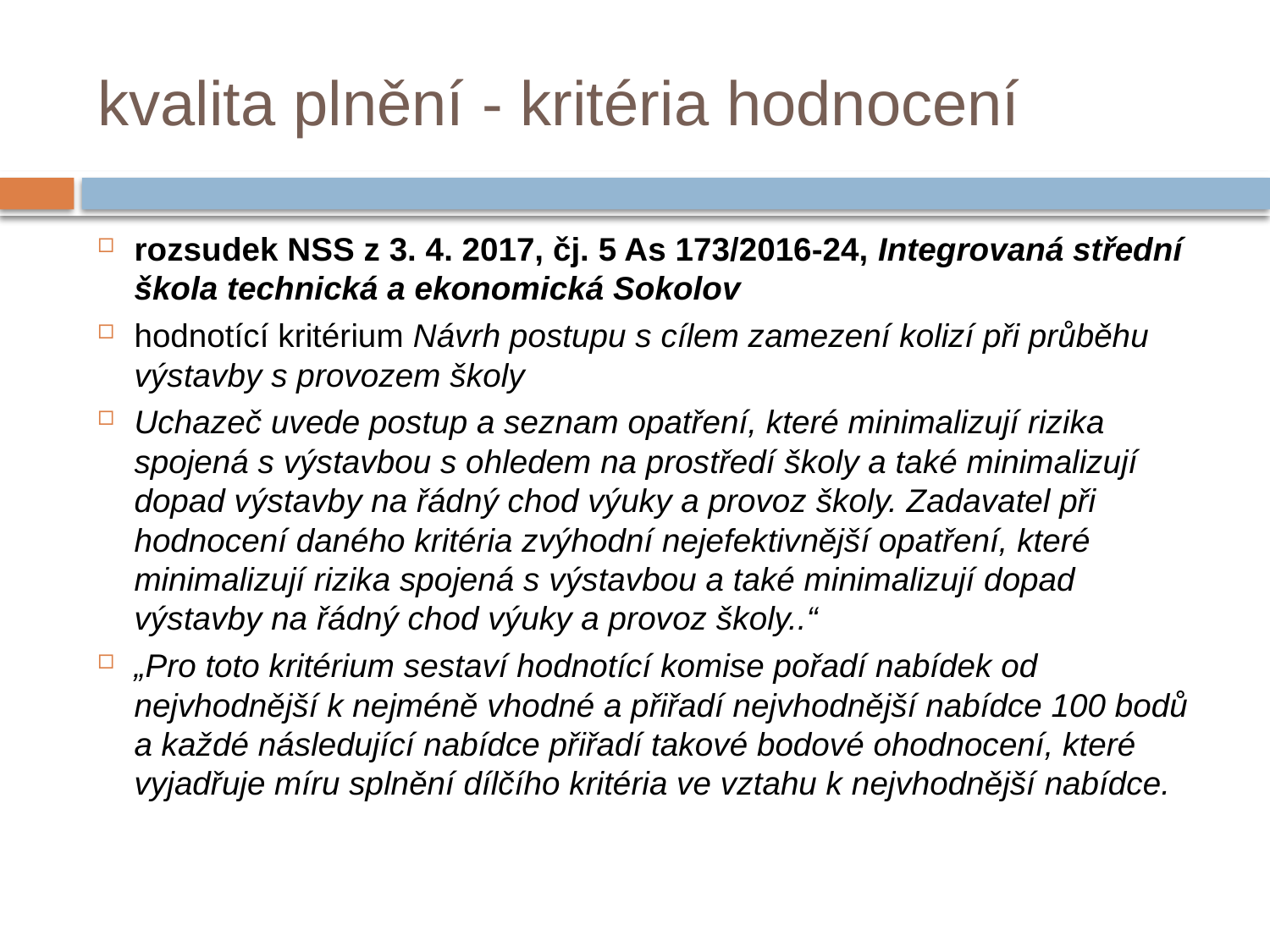

# kvalita plnění - kritéria hodnocení
rozsudek NSS z 3. 4. 2017, čj. 5 As 173/2016-24, Integrovaná střední škola technická a ekonomická Sokolov
hodnotící kritérium Návrh postupu s cílem zamezení kolizí při průběhu výstavby s provozem školy
Uchazeč uvede postup a seznam opatření, které minimalizují rizika spojená s výstavbou s ohledem na prostředí školy a také minimalizují dopad výstavby na řádný chod výuky a provoz školy. Zadavatel při hodnocení daného kritéria zvýhodní nejefektivnější opatření, které minimalizují rizika spojená s výstavbou a také minimalizují dopad výstavby na řádný chod výuky a provoz školy..“
„Pro toto kritérium sestaví hodnotící komise pořadí nabídek od nejvhodnější k nejméně vhodné a přiřadí nejvhodnější nabídce 100 bodů a každé následující nabídce přiřadí takové bodové ohodnocení, které vyjadřuje míru splnění dílčího kritéria ve vztahu k nejvhodnější nabídce.